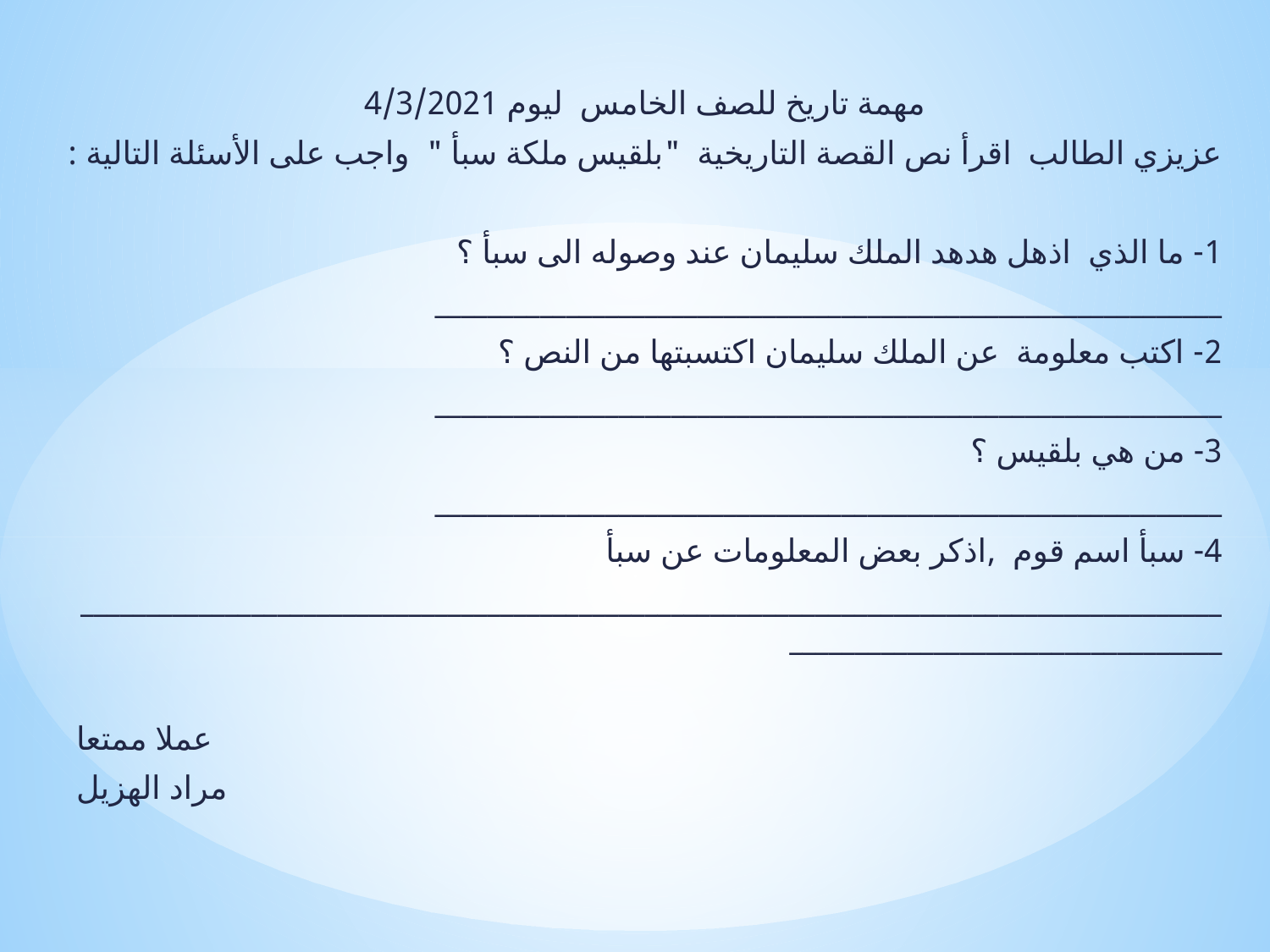

مهمة تاريخ للصف الخامس  ليوم 4/3/2021
عزيزي الطالب  اقرأ نص القصة التاريخية  "بلقيس ملكة سبأ "  واجب على الأسئلة التالية :

1- ما الذي  اذهل هدهد الملك سليمان عند وصوله الى سبأ ؟
____________________________________________________________
2- اكتب معلومة  عن الملك سليمان اكتسبتها من النص ؟
____________________________________________________________
3- من هي بلقيس ؟
____________________________________________________________
4- سبأ اسم قوم  ,اذكر بعض المعلومات عن سبأ
________________________________________________________________________________________________________________________

عملا ممتعا
مراد الهزيل